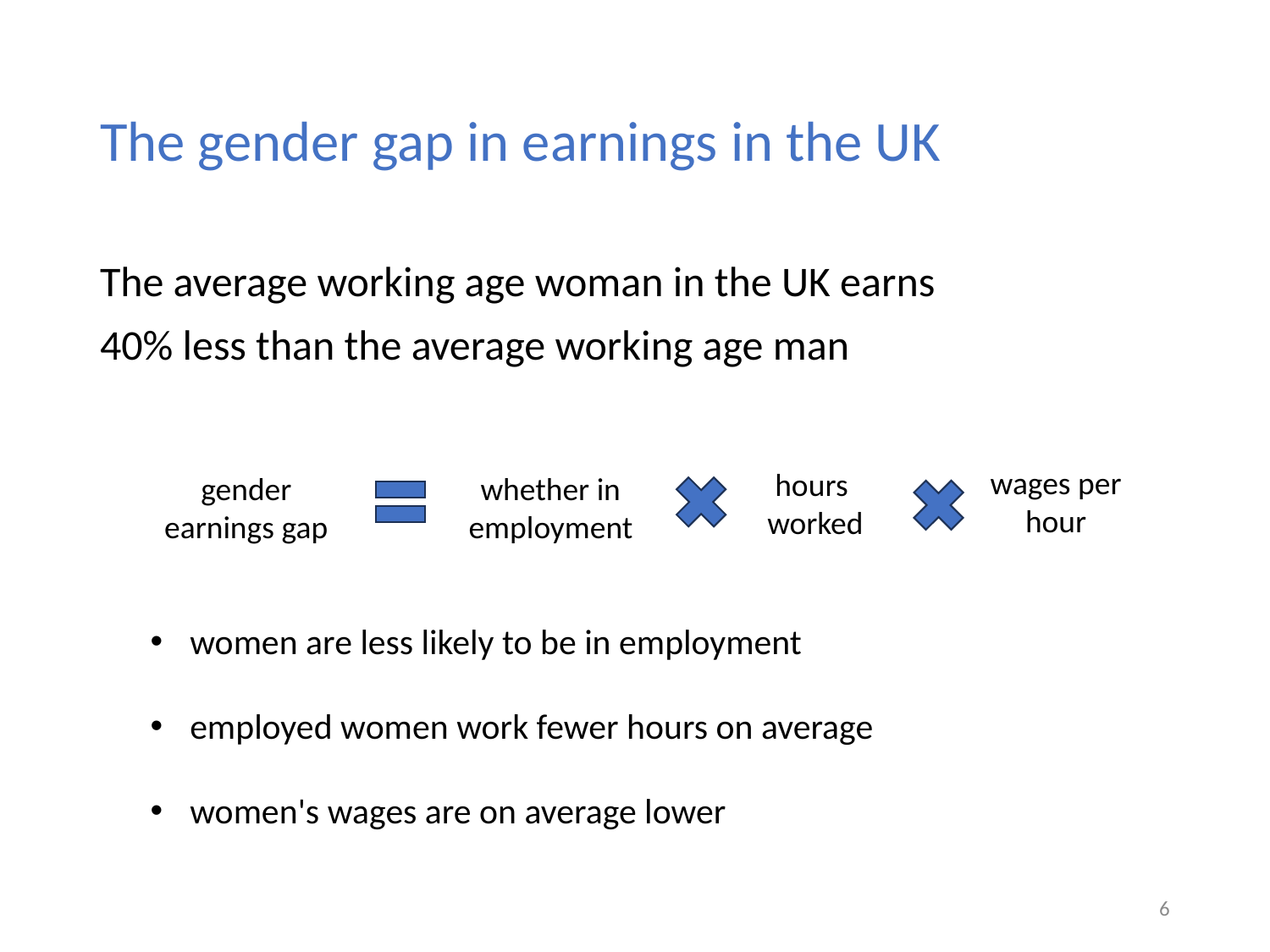

# The gender gap in earnings in the UK
The average working age woman in the UK earns
40% less than the average working age man

wages per hour
hours
worked
whether in employment
gender earnings gap

women are less likely to be in employment

employed women work fewer hours on average

women's wages are on average lower
6